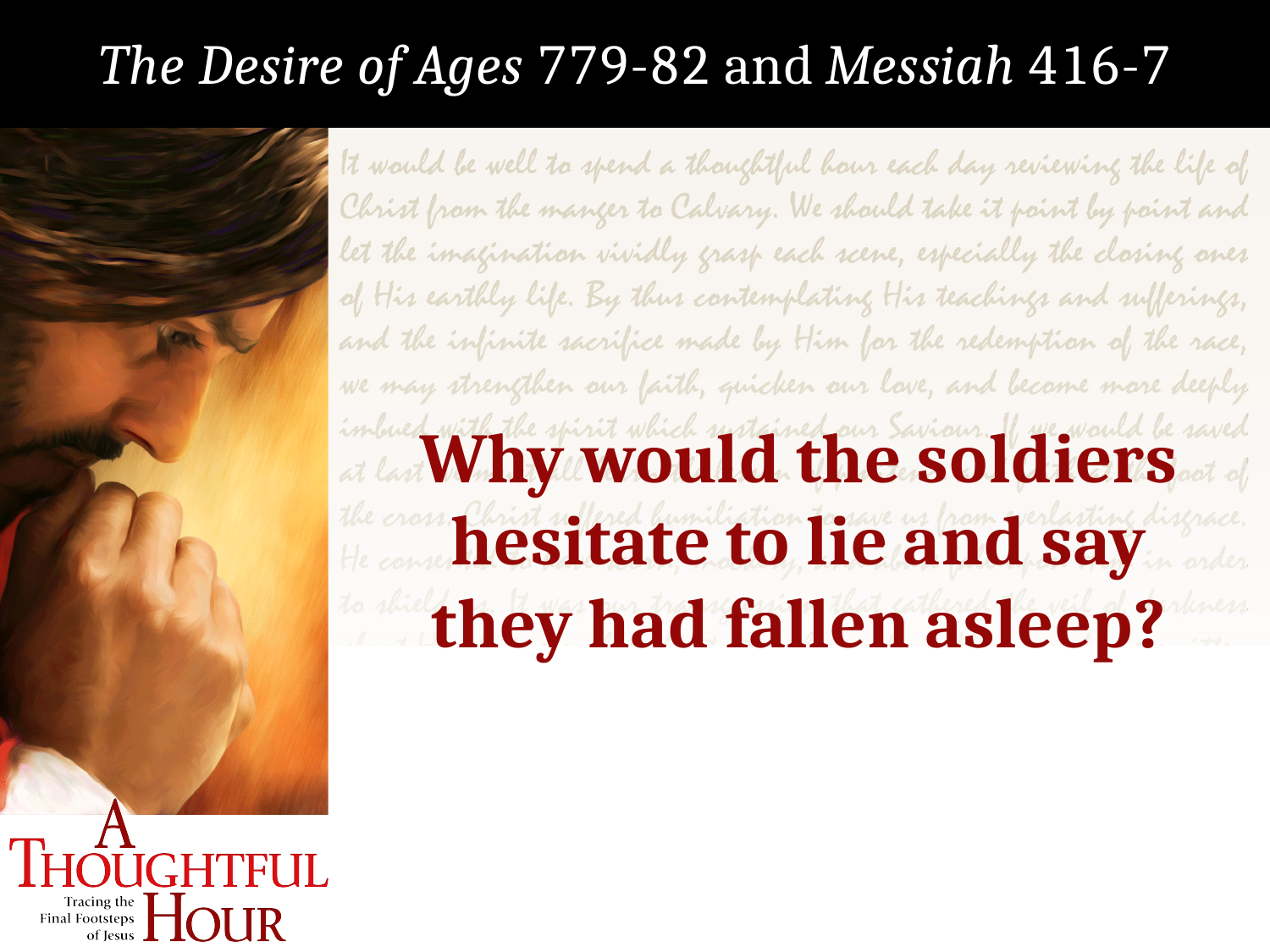

The Desire of Ages 779-82 and Messiah 416-7
Why would the soldiers hesitate to lie and say they had fallen asleep?